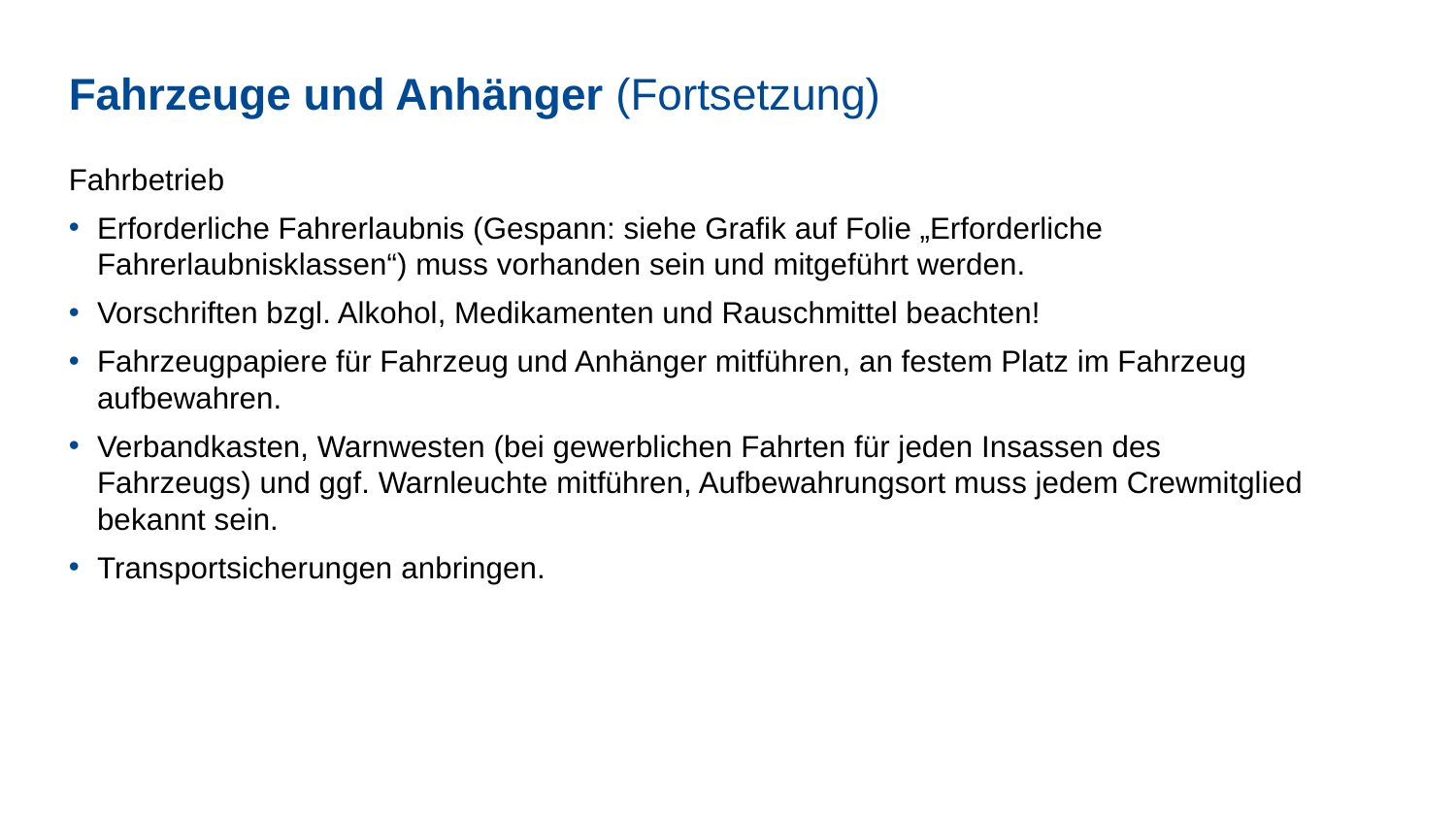

Fahrzeuge und Anhänger (Fortsetzung)
Fahrbetrieb
Erforderliche Fahrerlaubnis (Gespann: siehe Grafik auf Folie „Erforderliche Fahrerlaubnisklassen“) muss vorhanden sein und mitgeführt werden.
Vorschriften bzgl. Alkohol, Medikamenten und Rauschmittel beachten!
Fahrzeugpapiere für Fahrzeug und Anhänger mitführen, an festem Platz im Fahrzeug aufbewahren.
Verbandkasten, Warnwesten (bei gewerblichen Fahrten für jeden Insassen des Fahrzeugs) und ggf. Warnleuchte mitführen, Aufbewahrungsort muss jedem Crewmitglied bekannt sein.
Transportsicherungen anbringen.